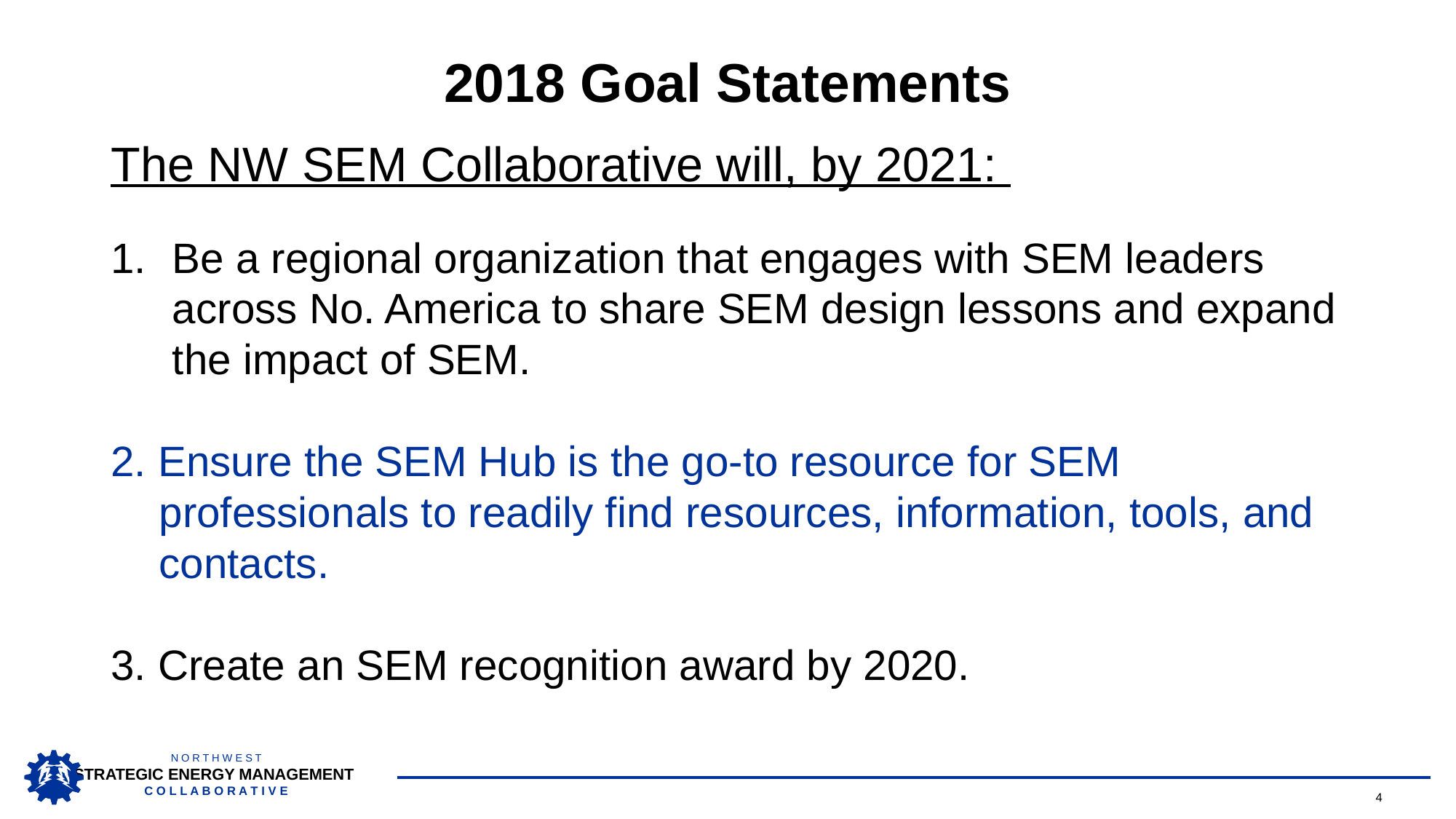

# 2018 Goal Statements
The NW SEM Collaborative will, by 2021:

Be a regional organization that engages with SEM leaders across No. America to share SEM design lessons and expand the impact of SEM.

2. Ensure the SEM Hub is the go-to resource for SEM professionals to readily find resources, information, tools, and contacts.

3. Create an SEM recognition award by 2020.

4